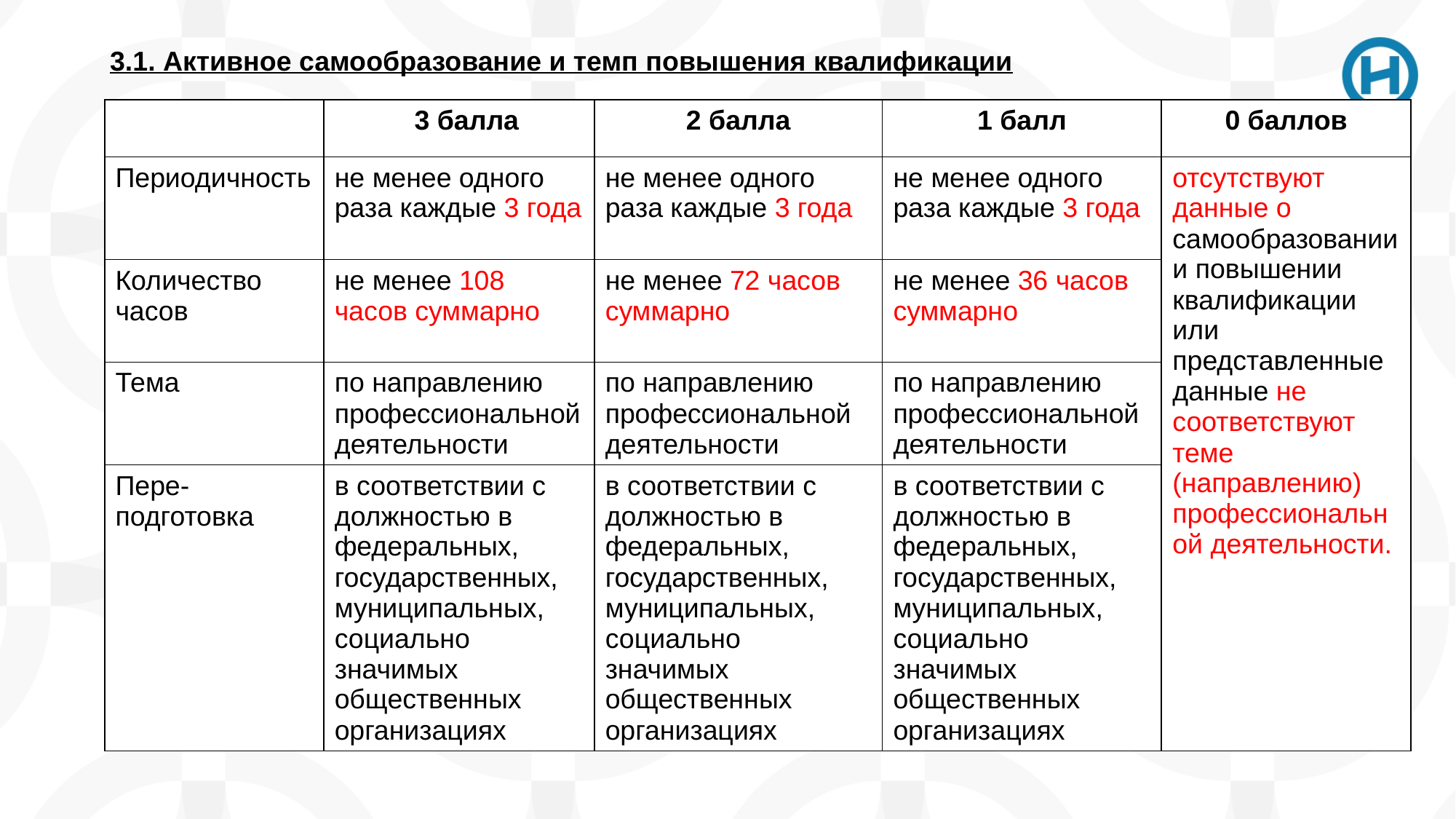

3.1. Активное самообразование и темп повышения квалификации

|  | 3 балла | 2 балла | 1 балл | 0 баллов |
| --- | --- | --- | --- | --- |
| Периодичность | не менее одного раза каждые 3 года | не менее одного раза каждые 3 года | не менее одного раза каждые 3 года | отсутствуют данные о самообразовании и повышении квалификации или представленные данные не соответствуют теме (направлению) профессиональной деятельности. |
| Количество часов | не менее 108 часов суммарно | не менее 72 часов суммарно | не менее 36 часов суммарно |  |
| Тема | по направлению профессиональной деятельности | по направлению профессиональной деятельности | по направлению профессиональной деятельности |  |
| Пере- подготовка | в соответствии с должностью в федеральных, государственных, муниципальных, социально значимых общественных организациях | в соответствии с должностью в федеральных, государственных, муниципальных, социально значимых общественных организациях | в соответствии с должностью в федеральных, государственных, муниципальных, социально значимых общественных организациях |  |